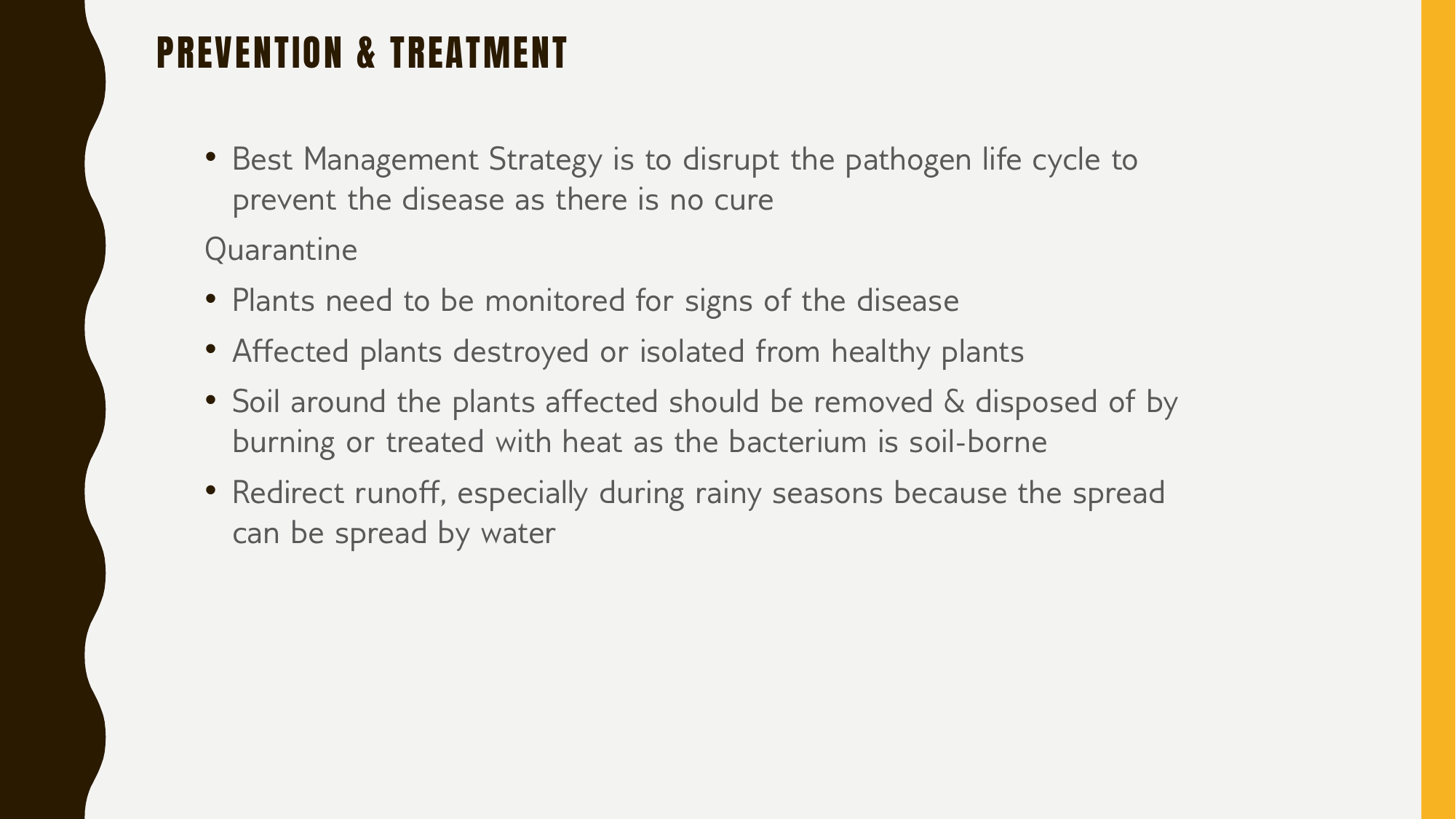

# Prevention & Treatment
Best Management Strategy is to disrupt the pathogen life cycle to prevent the disease as there is no cure
Quarantine
Plants need to be monitored for signs of the disease
Affected plants destroyed or isolated from healthy plants
Soil around the plants affected should be removed & disposed of by burning or treated with heat as the bacterium is soil-borne
Redirect runoff, especially during rainy seasons because the spread can be spread by water